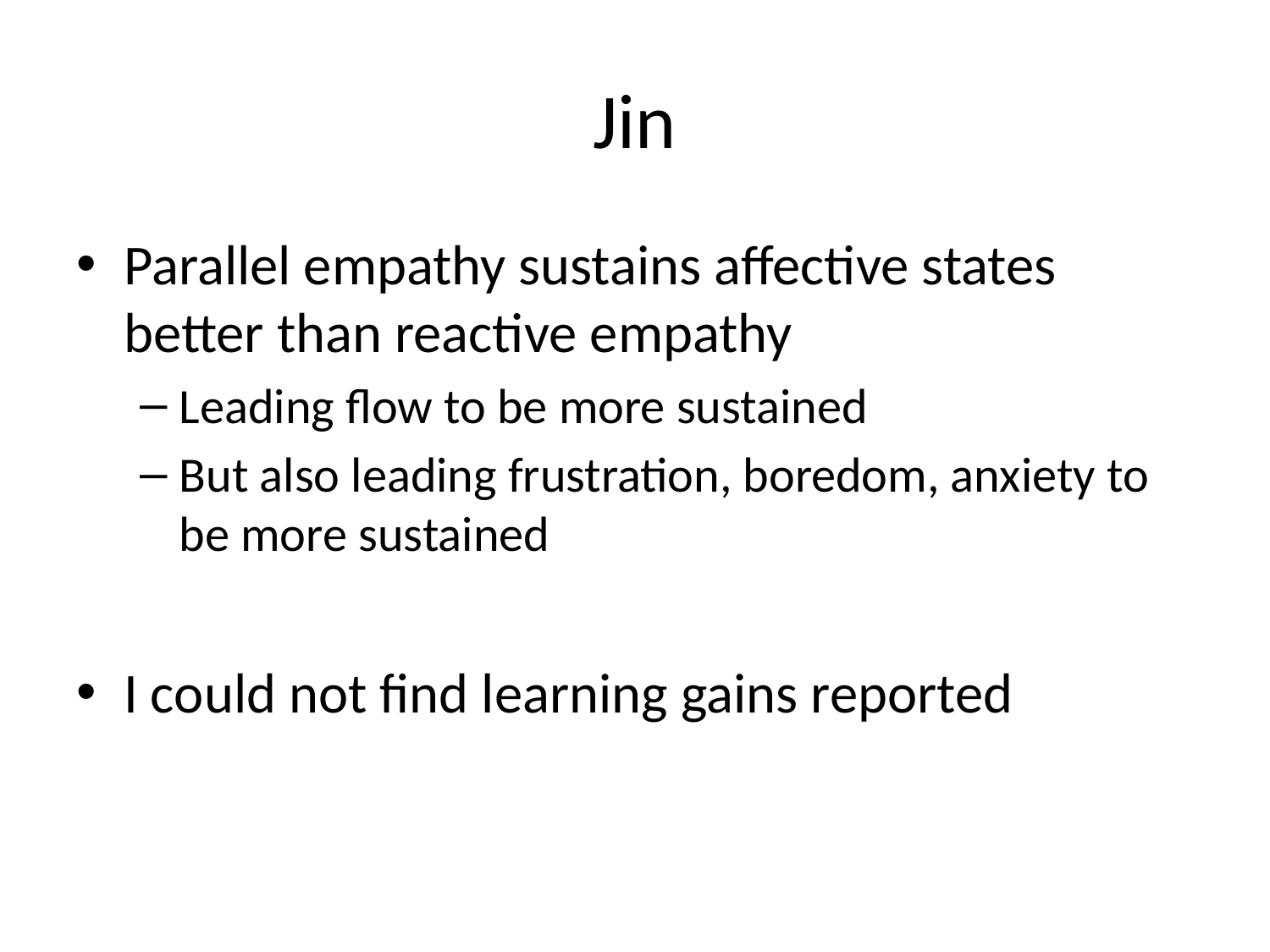

# Jin
Parallel empathy sustains affective states better than reactive empathy
Leading flow to be more sustained
But also leading frustration, boredom, anxiety to be more sustained

I could not find learning gains reported